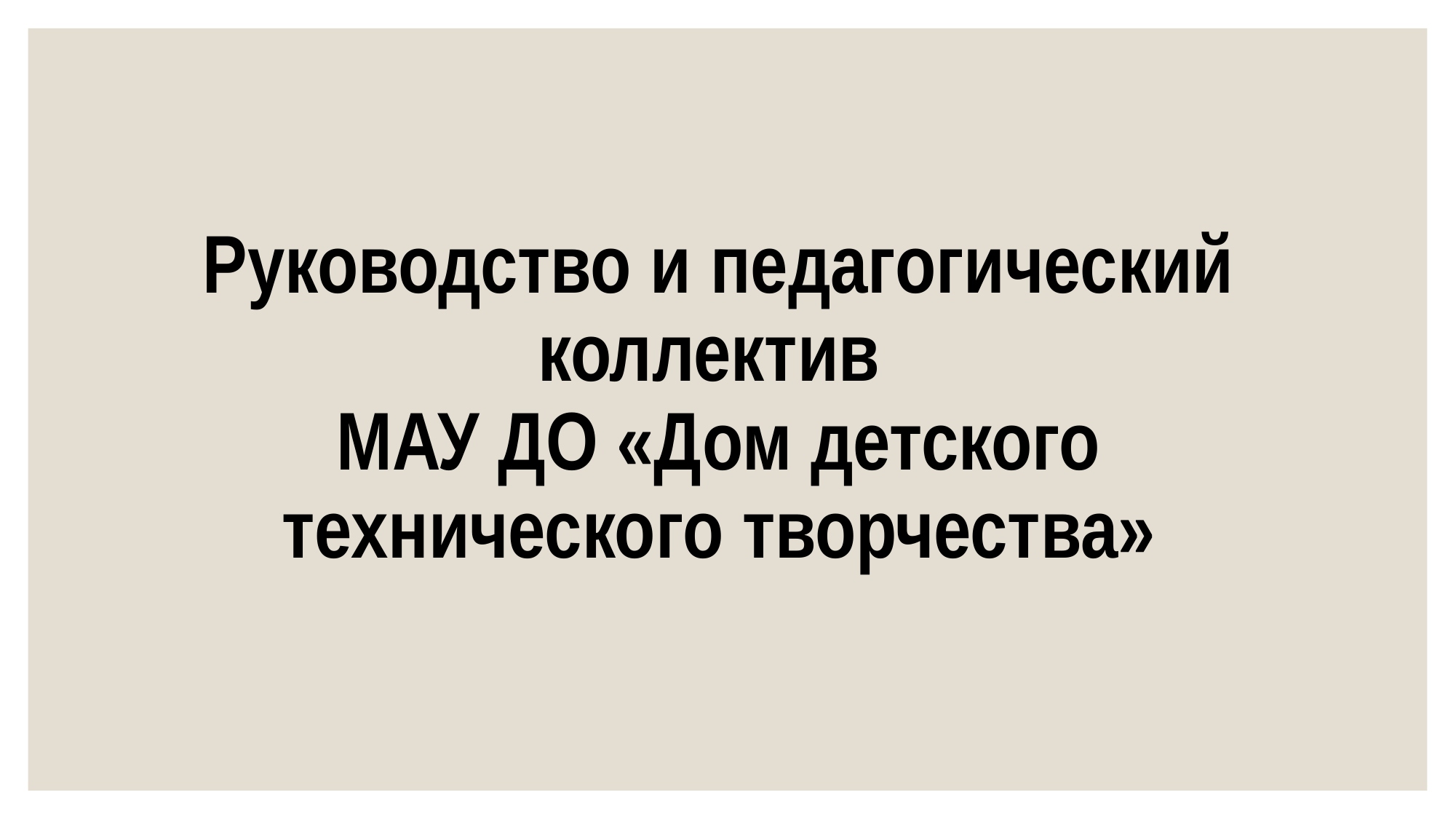

# Руководство и педагогический коллектив МАУ ДО «Дом детского технического творчества»